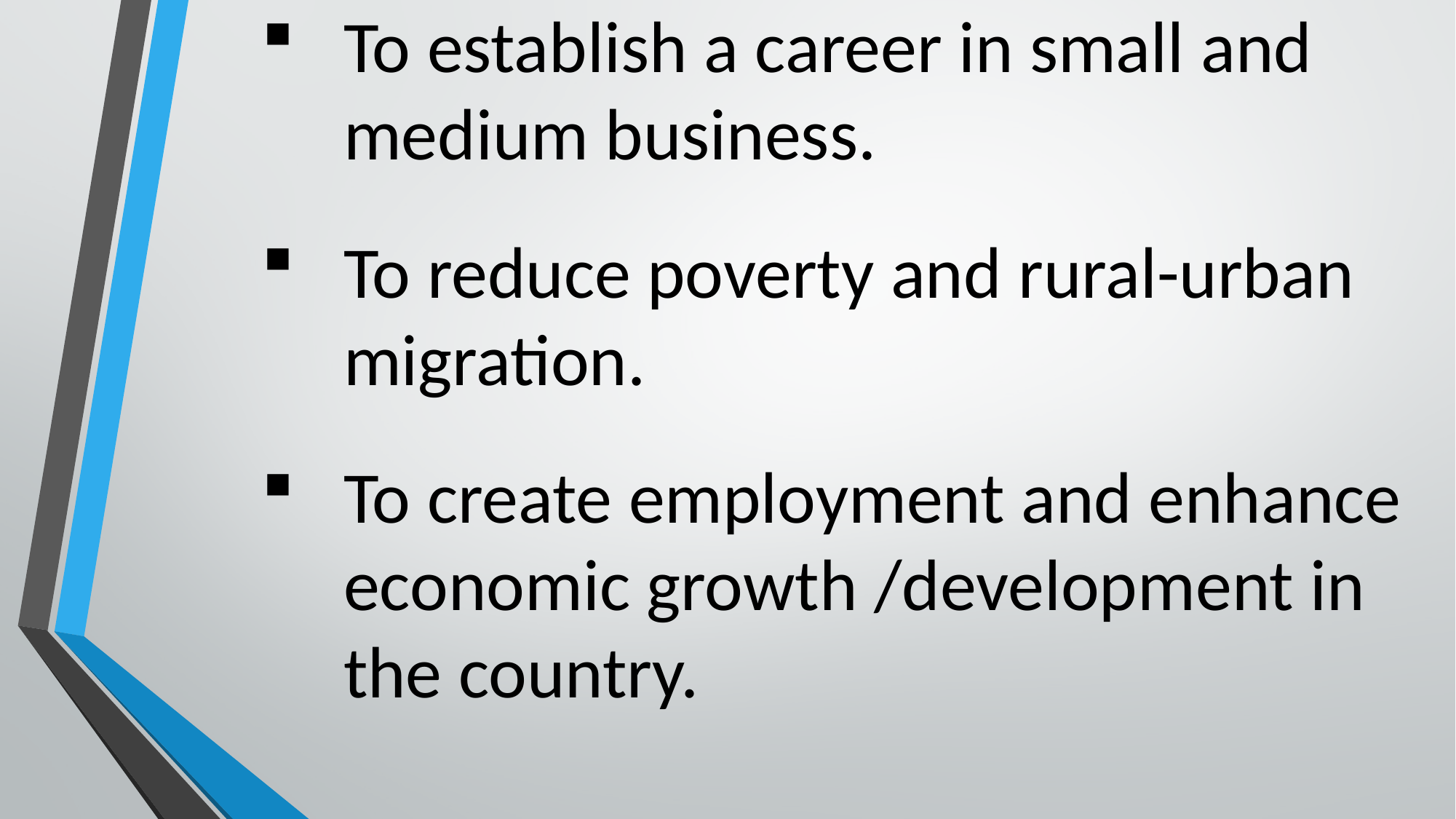

To establish a career in small and medium business.

To reduce poverty and rural-urban migration.

To create employment and enhance economic growth /development in the country.